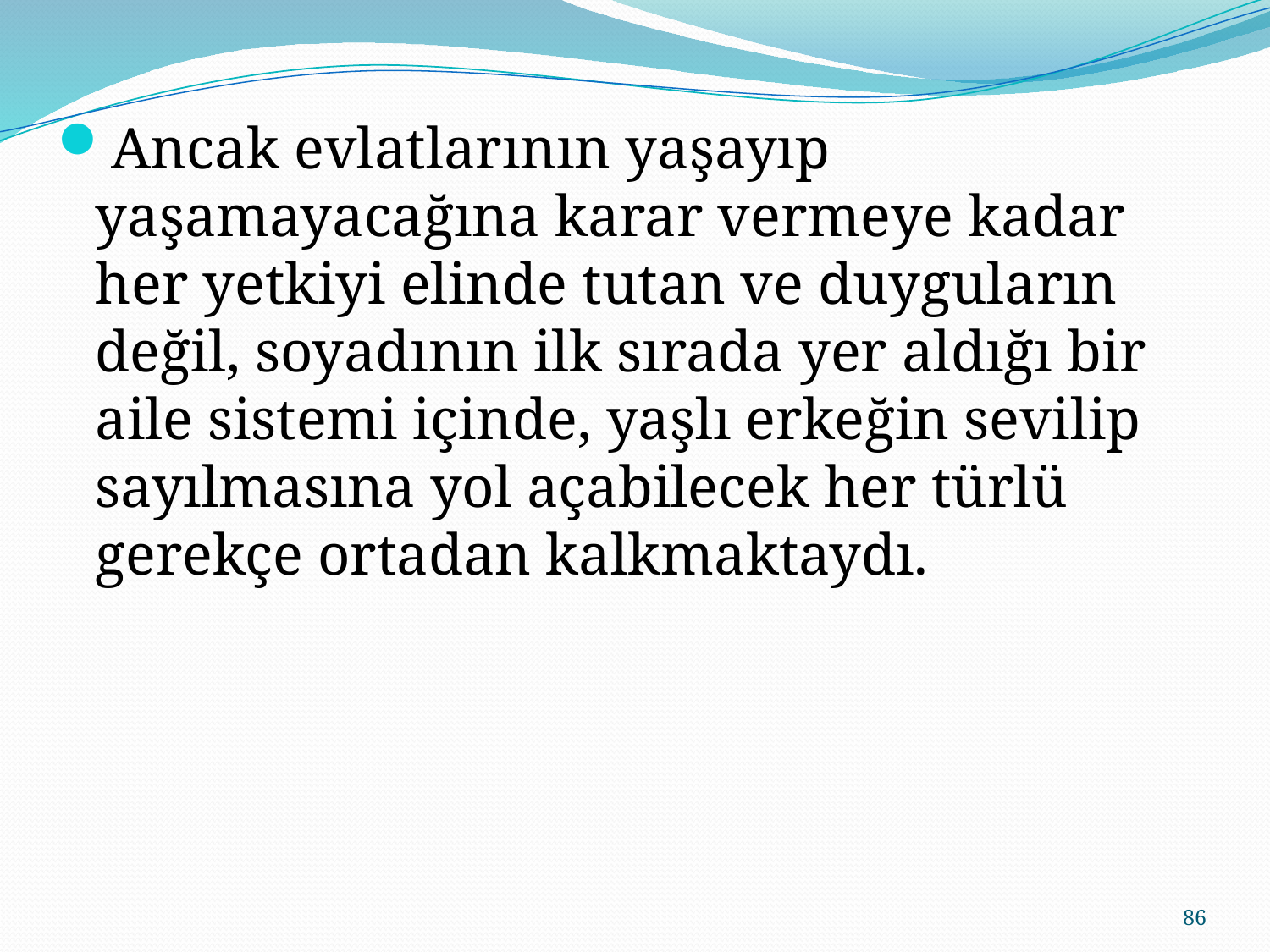

Ancak evlatlarının yaşayıp yaşamayacağına karar vermeye kadar her yetkiyi elinde tutan ve duyguların değil, soyadının ilk sırada yer aldığı bir aile sistemi içinde, yaşlı erkeğin sevilip sayılmasına yol açabilecek her türlü gerekçe ortadan kalkmaktaydı.
86